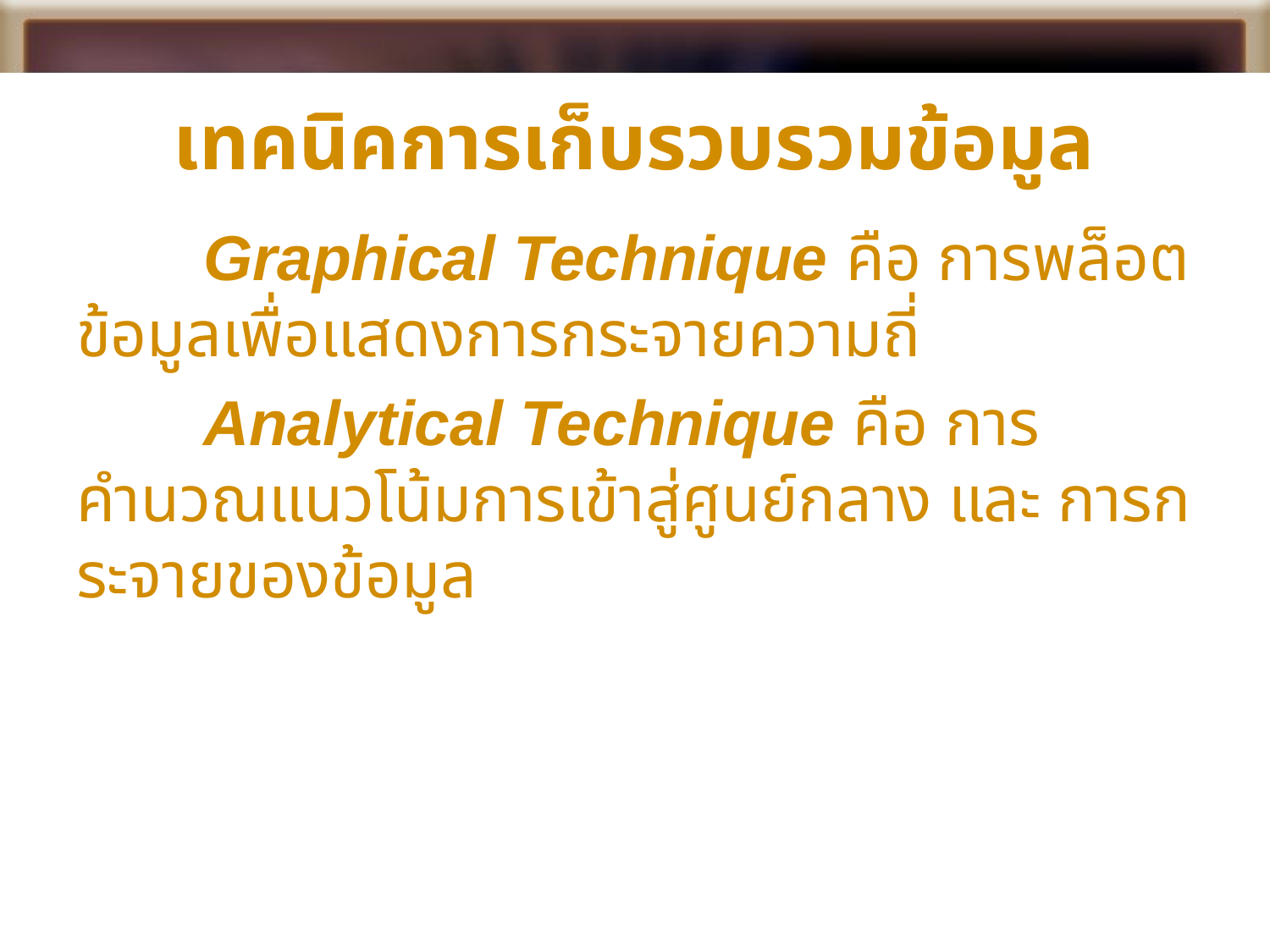

# เทคนิคการเก็บรวบรวมข้อมูล
	Graphical Technique คือ การพล็อตข้อมูลเพื่อแสดงการกระจายความถี่
	Analytical Technique คือ การคำนวณแนวโน้มการเข้าสู่ศูนย์กลาง และ การกระจายของข้อมูล